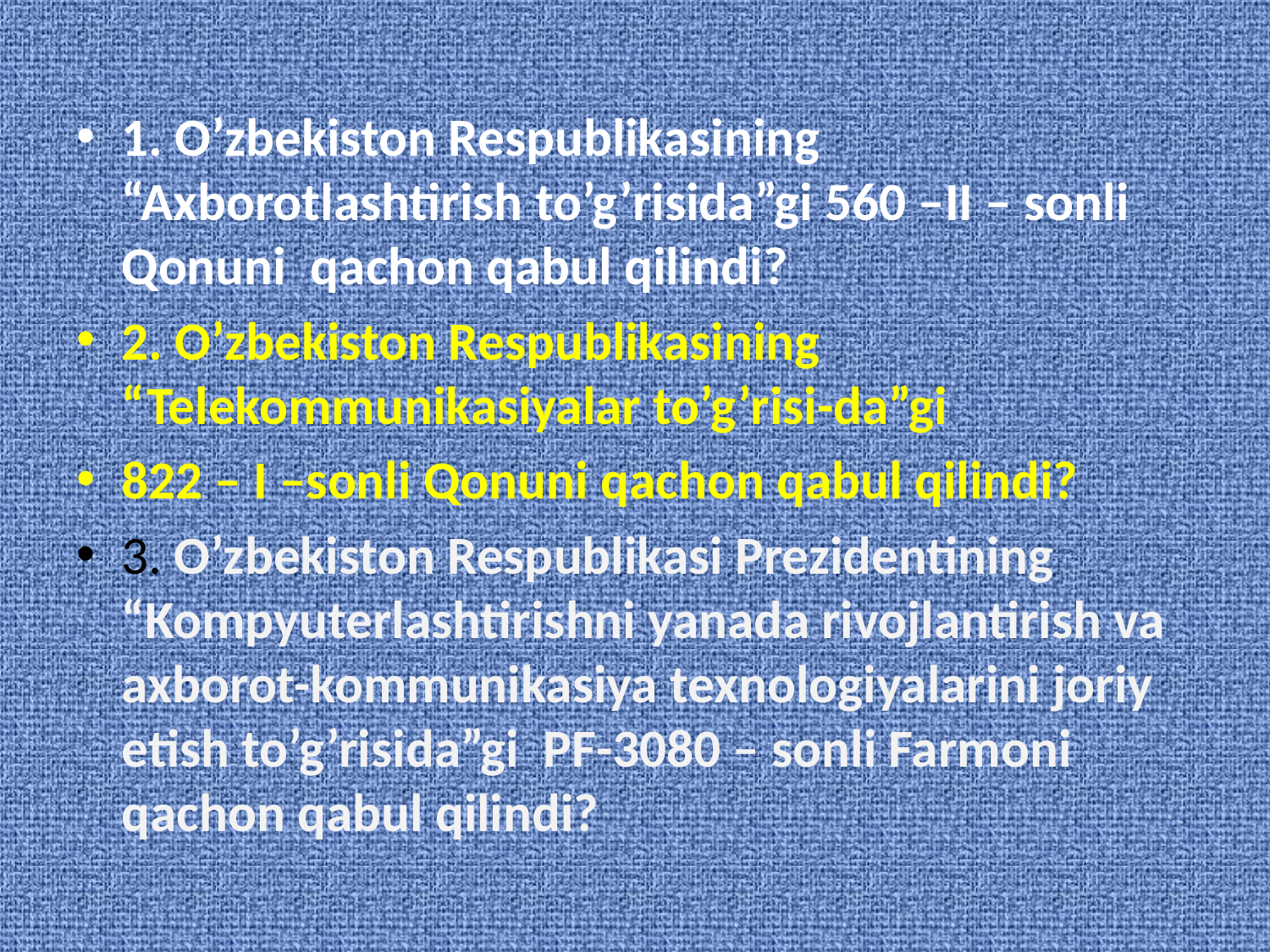

#
1. O’zbekiston Respublikasining “Axborotlashtirish to’g’risida”gi 560 –II – sonli Qonuni  qachon qabul qilindi?
2. O’zbekiston Respublikasining “Telekommunikasiyalar to’g’risi-da”gi
822 – I –sonli Qonuni qachon qabul qilindi?
3. O’zbekiston Respublikasi Prezidentining “Kompyuterlashtirishni yanada rivojlantirish va axborot-kommunikasiya texnologiyalarini joriy etish to’g’risida”gi  PF-3080 – sonli Farmoni qachon qabul qilindi?